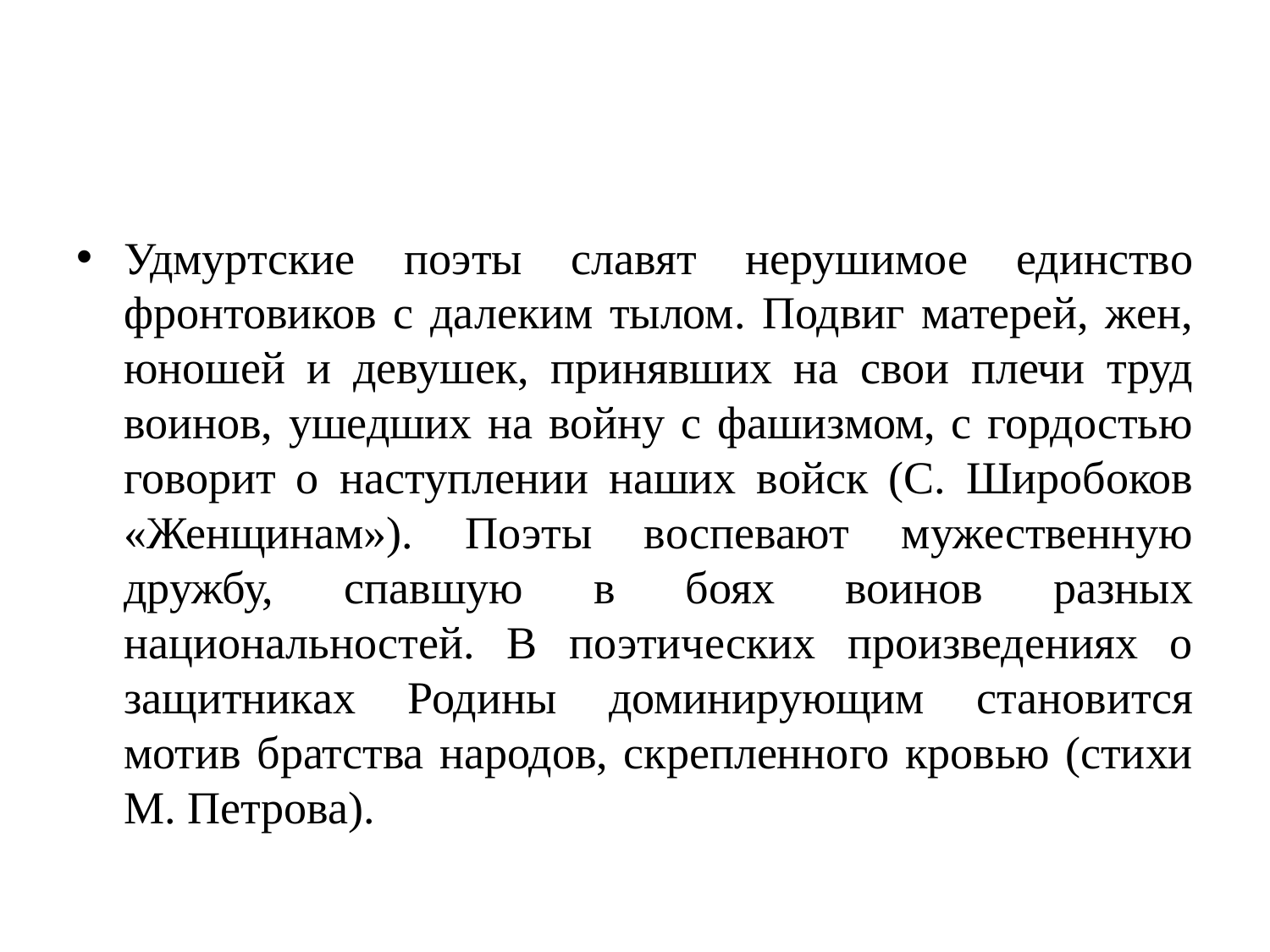

#
Удмуртские поэты славят нерушимое единство фронтовиков с далеким тылом. Подвиг матерей, жен, юношей и девушек, принявших на свои плечи труд воинов, ушедших на войну с фашизмом, с гордостью говорит о наступлении наших войск (С. Широбоков «Женщинам»). Поэты воспевают мужественную дружбу, спавшую в боях воинов разных национальностей. В поэтических произведениях о защитниках Родины доминирующим становится мотив братства народов, скрепленного кровью (стихи М. Петрова).